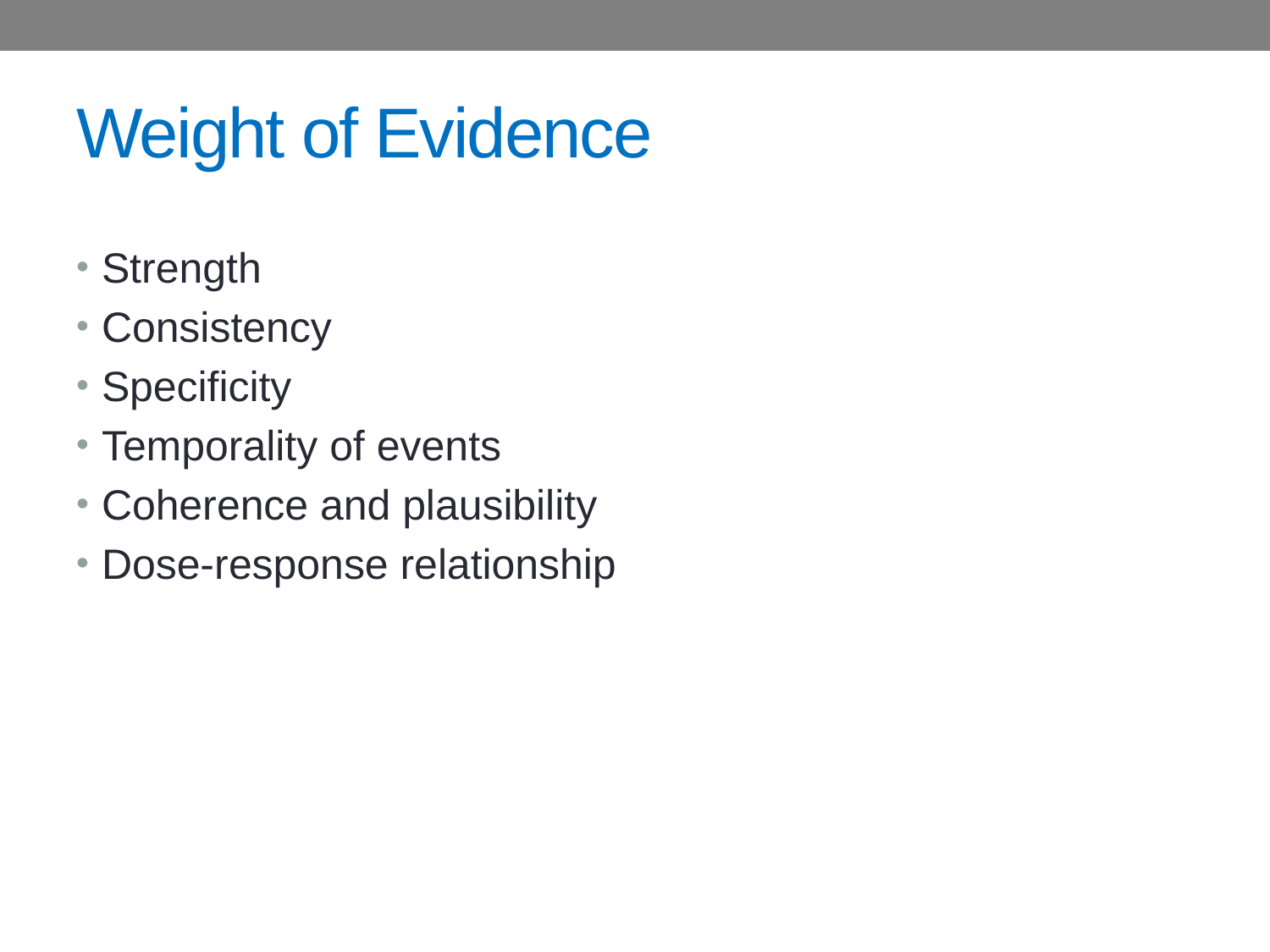

# Weight of Evidence
Strength
Consistency
Specificity
Temporality of events
Coherence and plausibility
Dose-response relationship